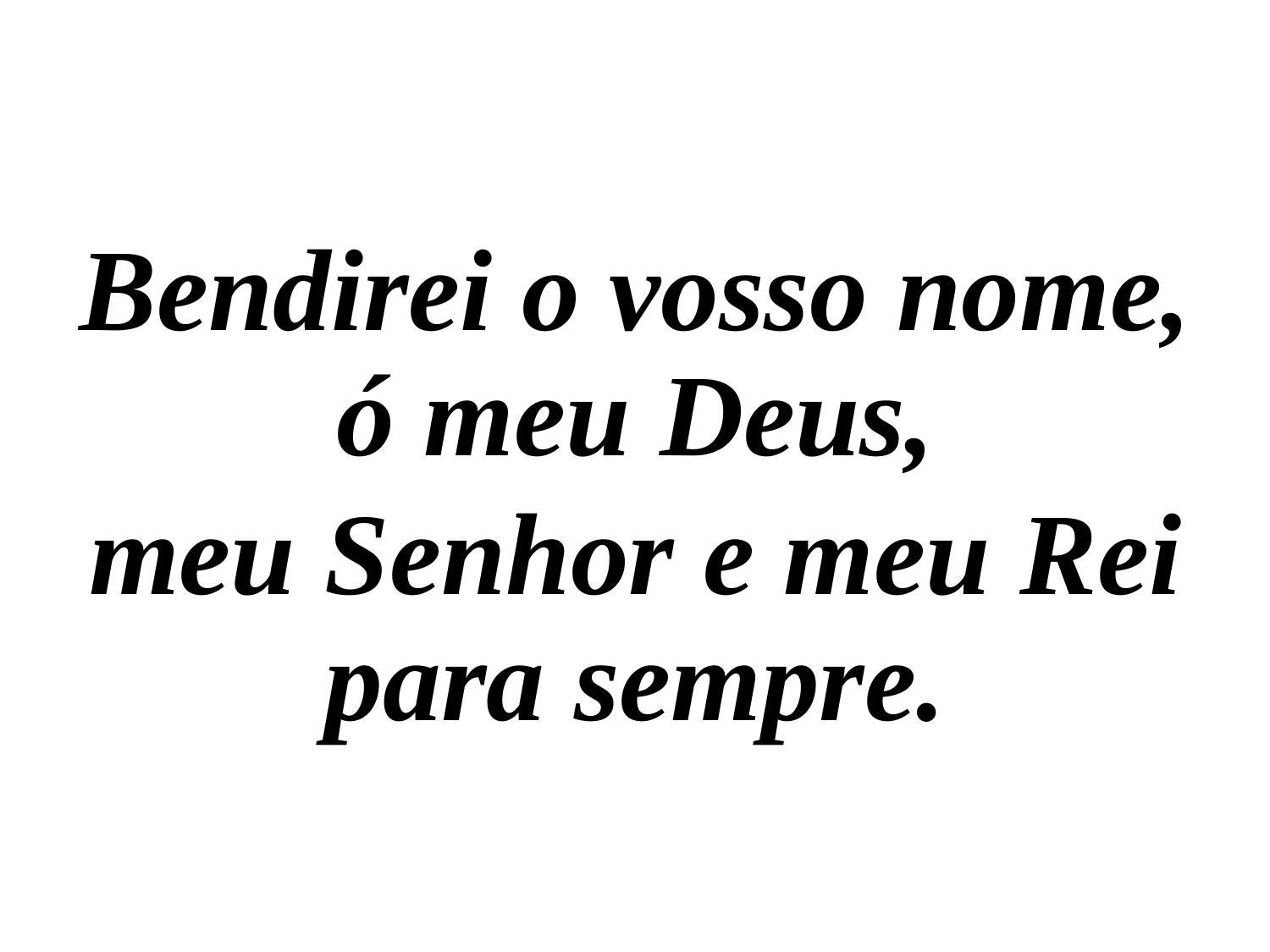

Bendirei o vosso nome, ó meu Deus,
meu Senhor e meu Rei para sempre.